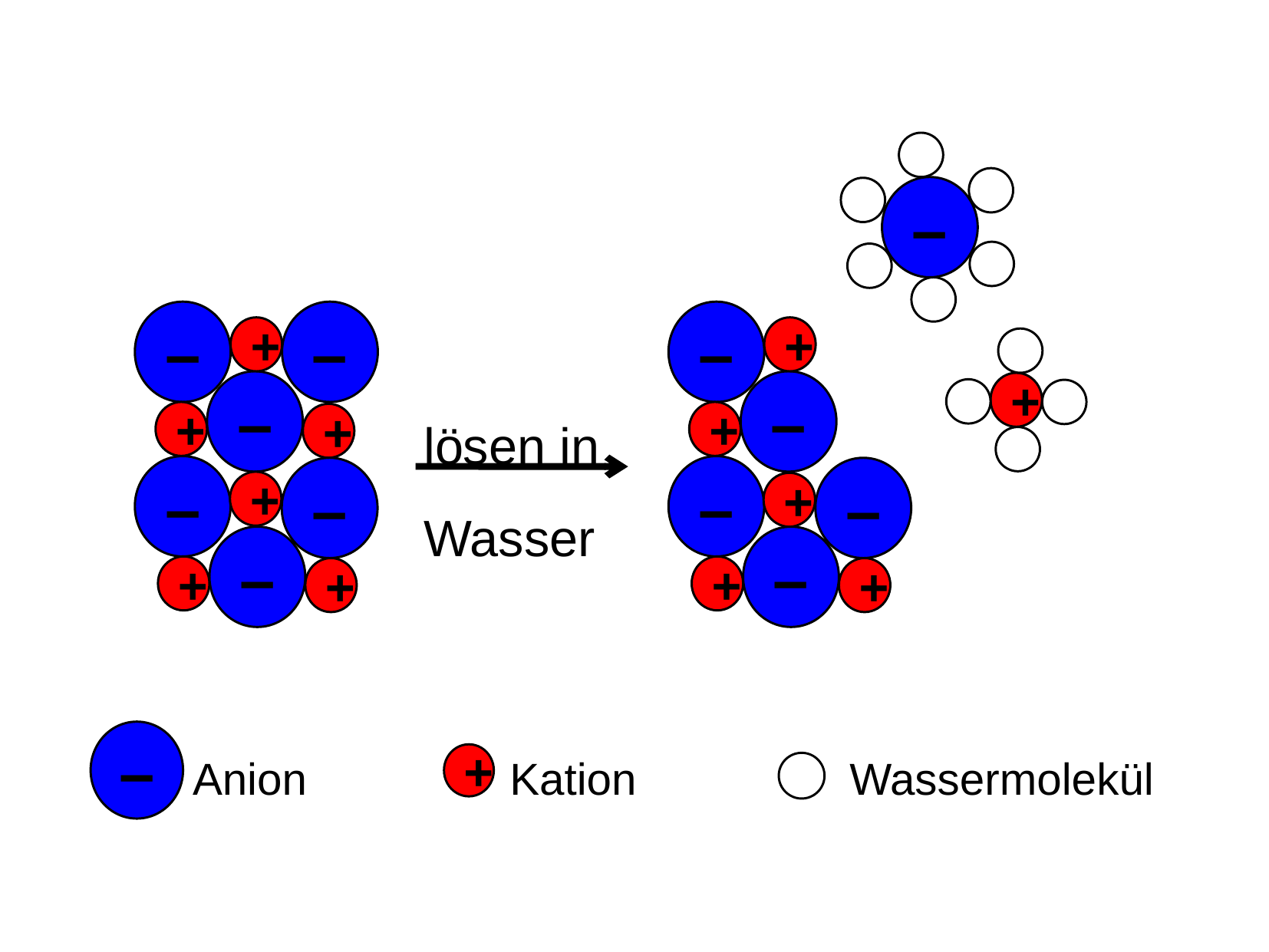

–

–
–
–
+
+

–
–
+
lösen in Wasser

+
+
+

–
–
–
–

+
+
–
–
+
+
+
+
–
Anion
+
Kation
Wassermolekül